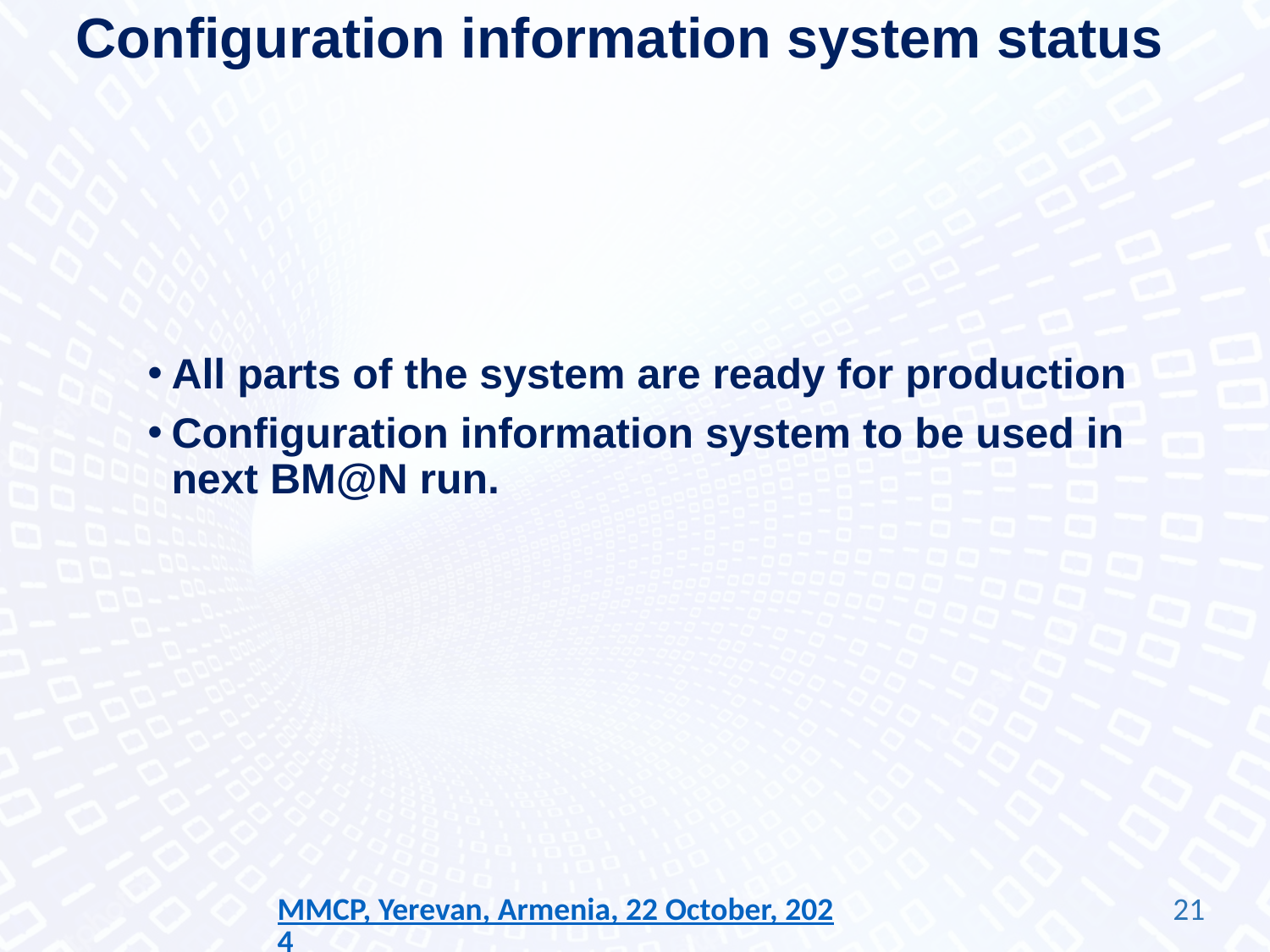

# Configuration information system status
All parts of the system are ready for production
Configuration information system to be used in next BM@N run.
MMCP, Yerevan, Armenia, 22 October, 2024
21